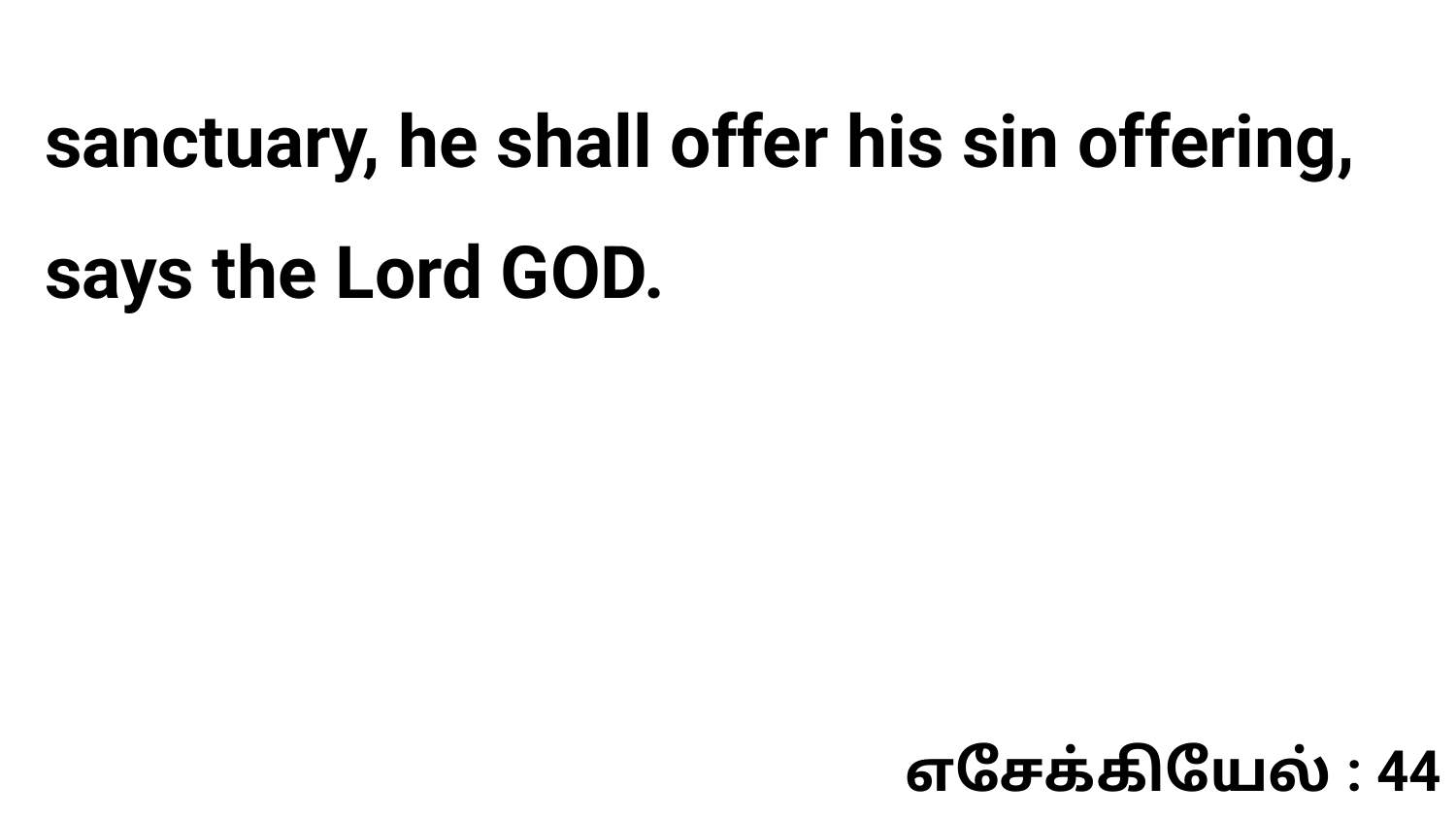

sanctuary, he shall offer his sin offering, says the Lord GOD.
எசேக்கியேல் : 44